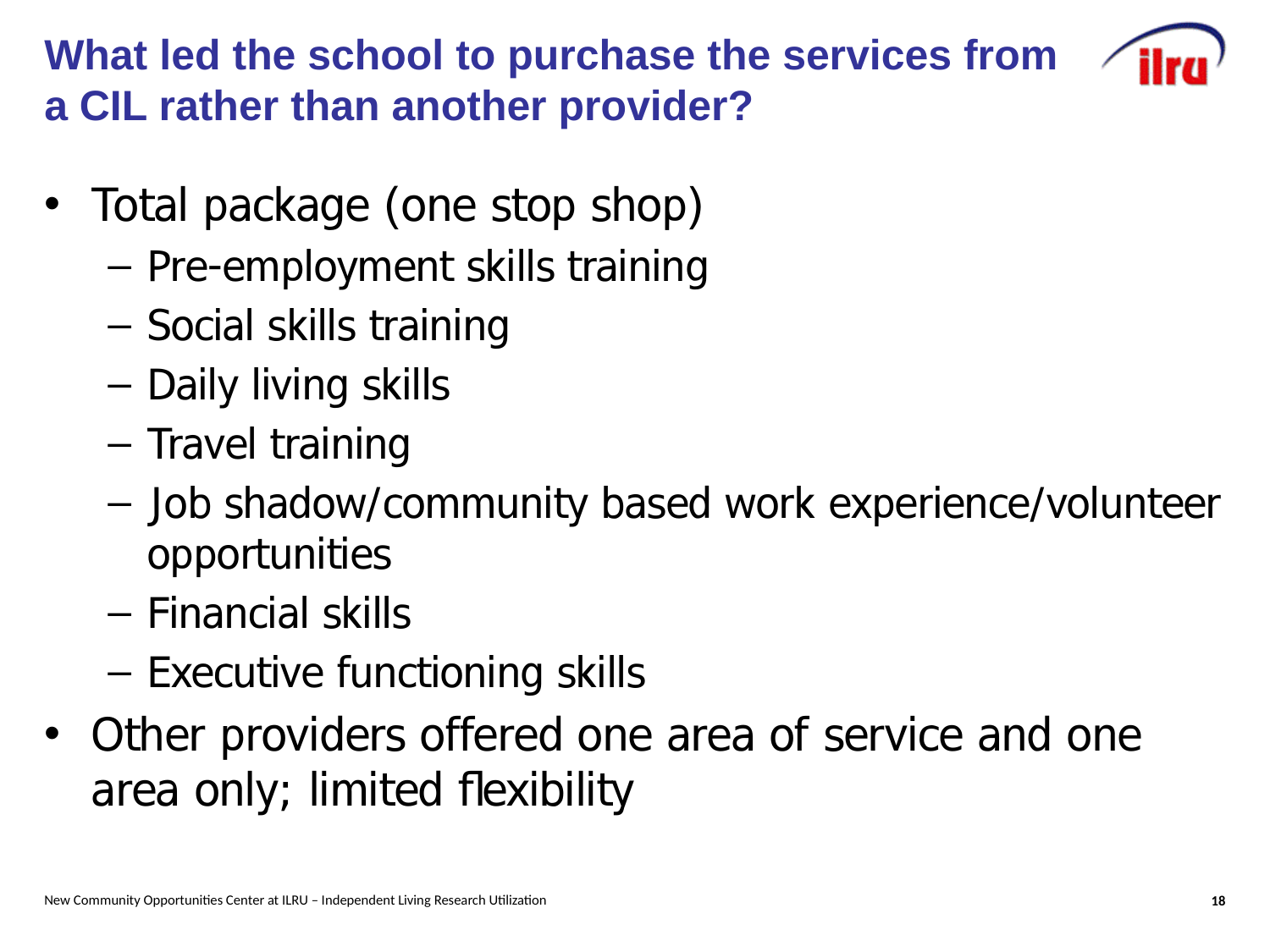

# What led the school to purchase the services from a CIL rather than another provider?
Total package (one stop shop)
Pre-employment skills training
Social skills training
Daily living skills
Travel training
Job shadow/community based work experience/volunteer opportunities
Financial skills
Executive functioning skills
Other providers offered one area of service and one area only; limited flexibility

New Community Opportunities Center at ILRU – Independent Living Research Utilization
18